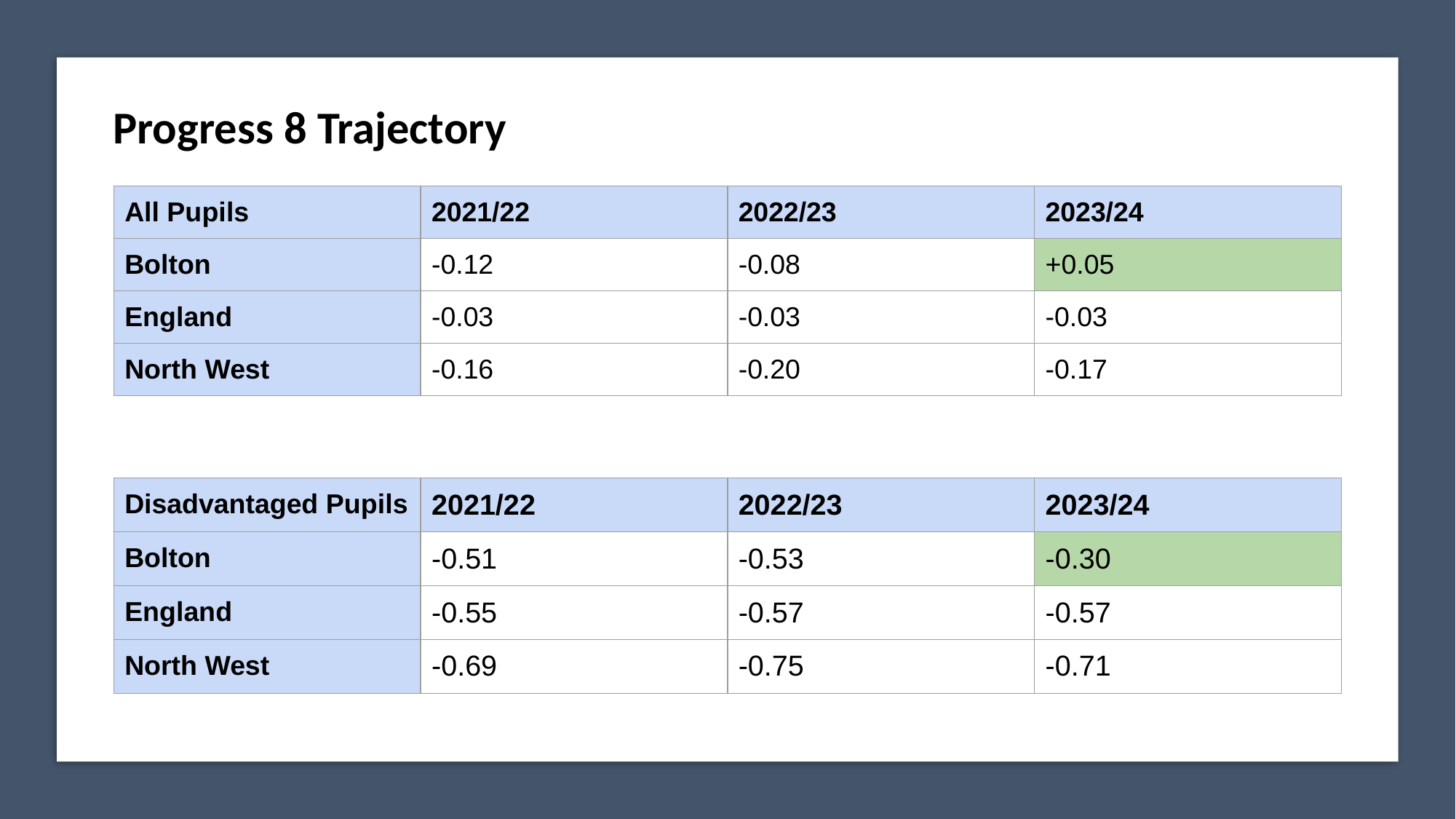

Progress 8 Trajectory
| All Pupils | 2021/22 | 2022/23 | 2023/24 |
| --- | --- | --- | --- |
| Bolton | -0.12 | -0.08 | +0.05 |
| England | -0.03 | -0.03 | -0.03 |
| North West | -0.16 | -0.20 | -0.17 |
| Disadvantaged Pupils | 2021/22 | 2022/23 | 2023/24 |
| --- | --- | --- | --- |
| Bolton | -0.51 | -0.53 | -0.30 |
| England | -0.55 | -0.57 | -0.57 |
| North West | -0.69 | -0.75 | -0.71 |